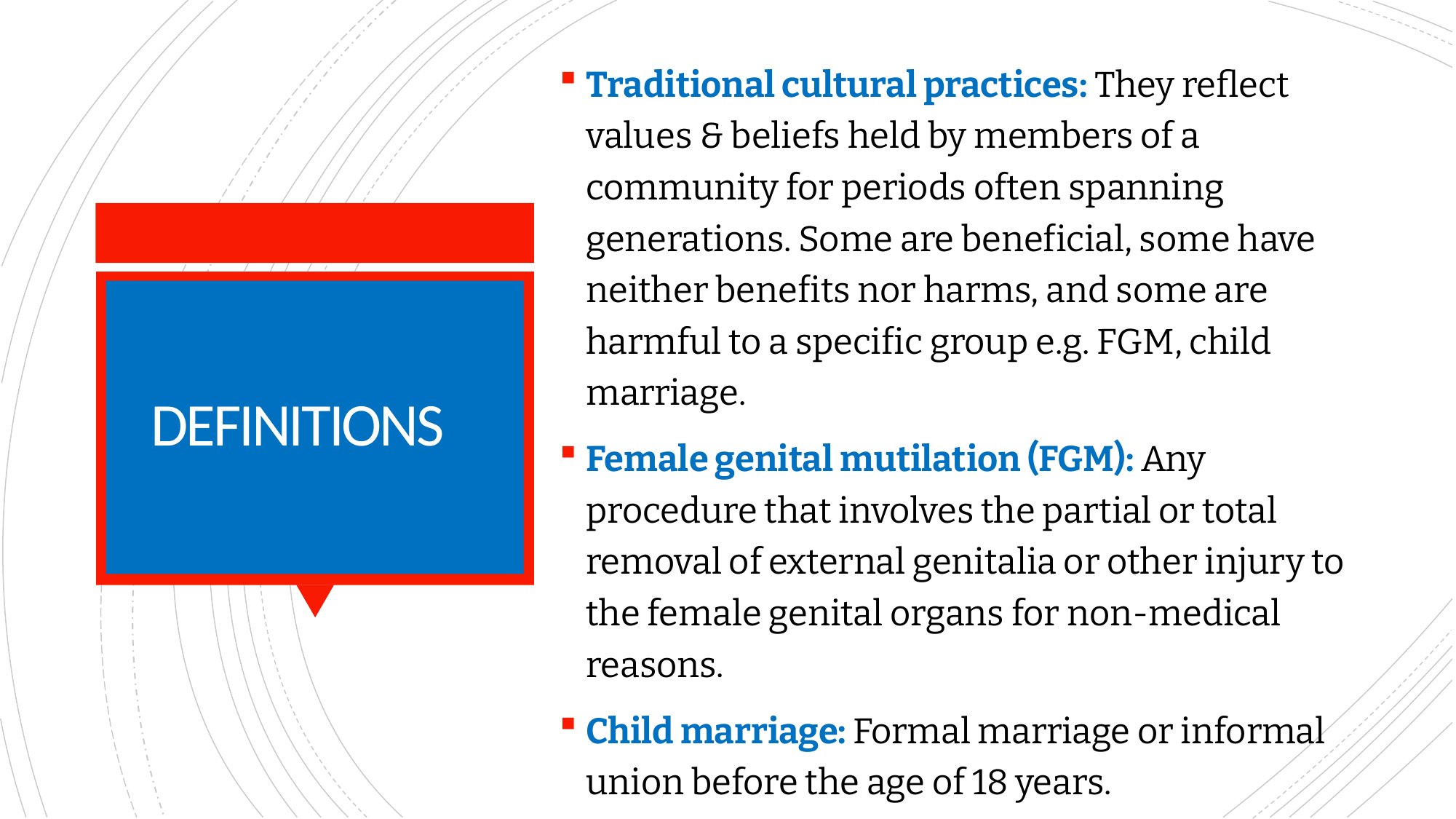

Traditional cultural practices: They reflect values & beliefs held by members of a community for periods often spanning generations. Some are beneficial, some have neither benefits nor harms, and some are harmful to a specific group e.g. FGM, child marriage.
Female genital mutilation (FGM): Any procedure that involves the partial or total removal of external genitalia or other injury to the female genital organs for non-medical reasons.
Child marriage: Formal marriage or informal union before the age of 18 years.
# DEFINITIONS